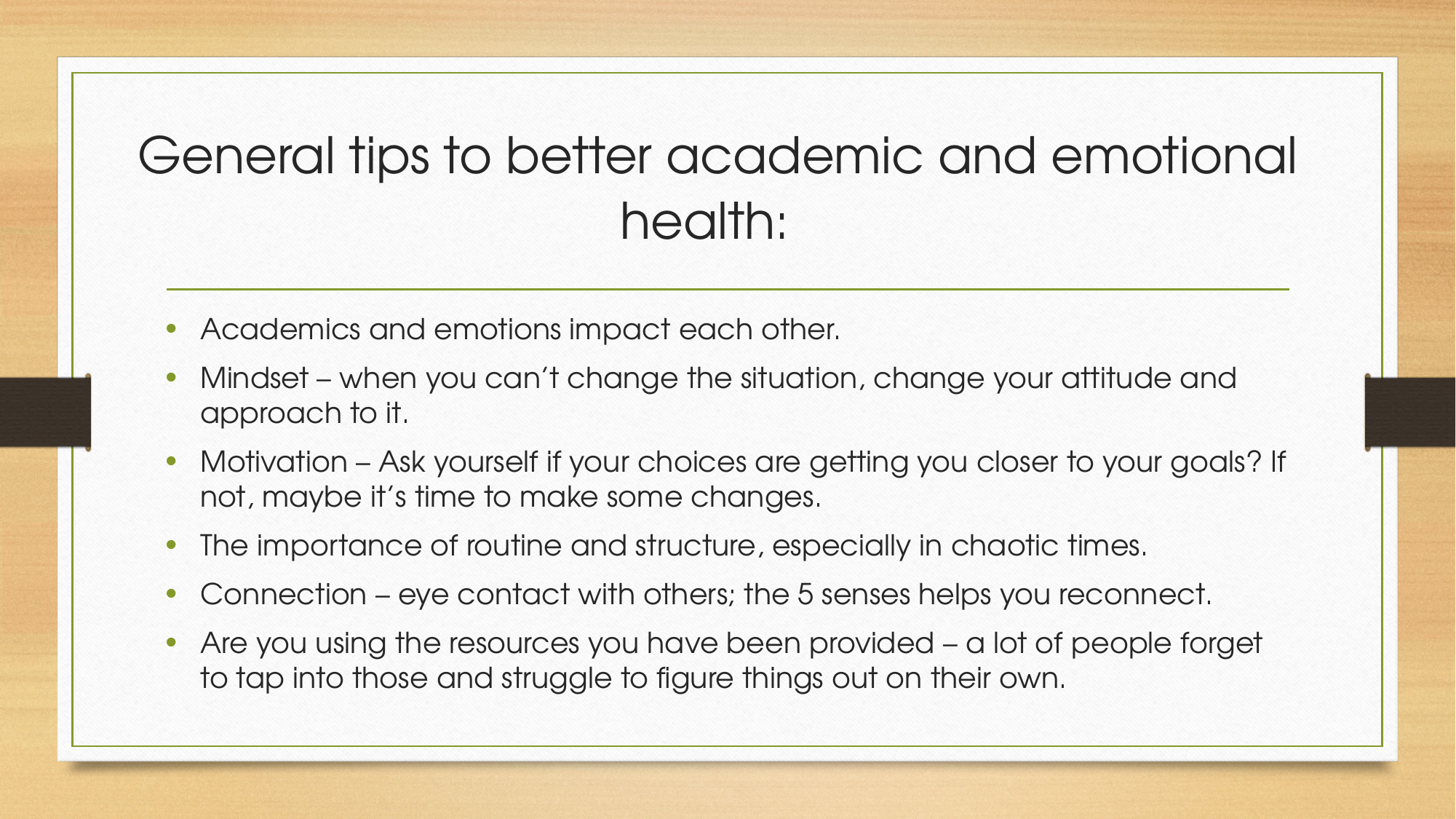

# General tips to better academic and emotional health:
Academics and emotions impact each other.
Mindset – when you can’t change the situation, change your attitude and approach to it.
Motivation – Ask yourself if your choices are getting you closer to your goals? If not, maybe it’s time to make some changes.
The importance of routine and structure, especially in chaotic times.
Connection – eye contact with others; the 5 senses helps you reconnect.
Are you using the resources you have been provided – a lot of people forget to tap into those and struggle to figure things out on their own.